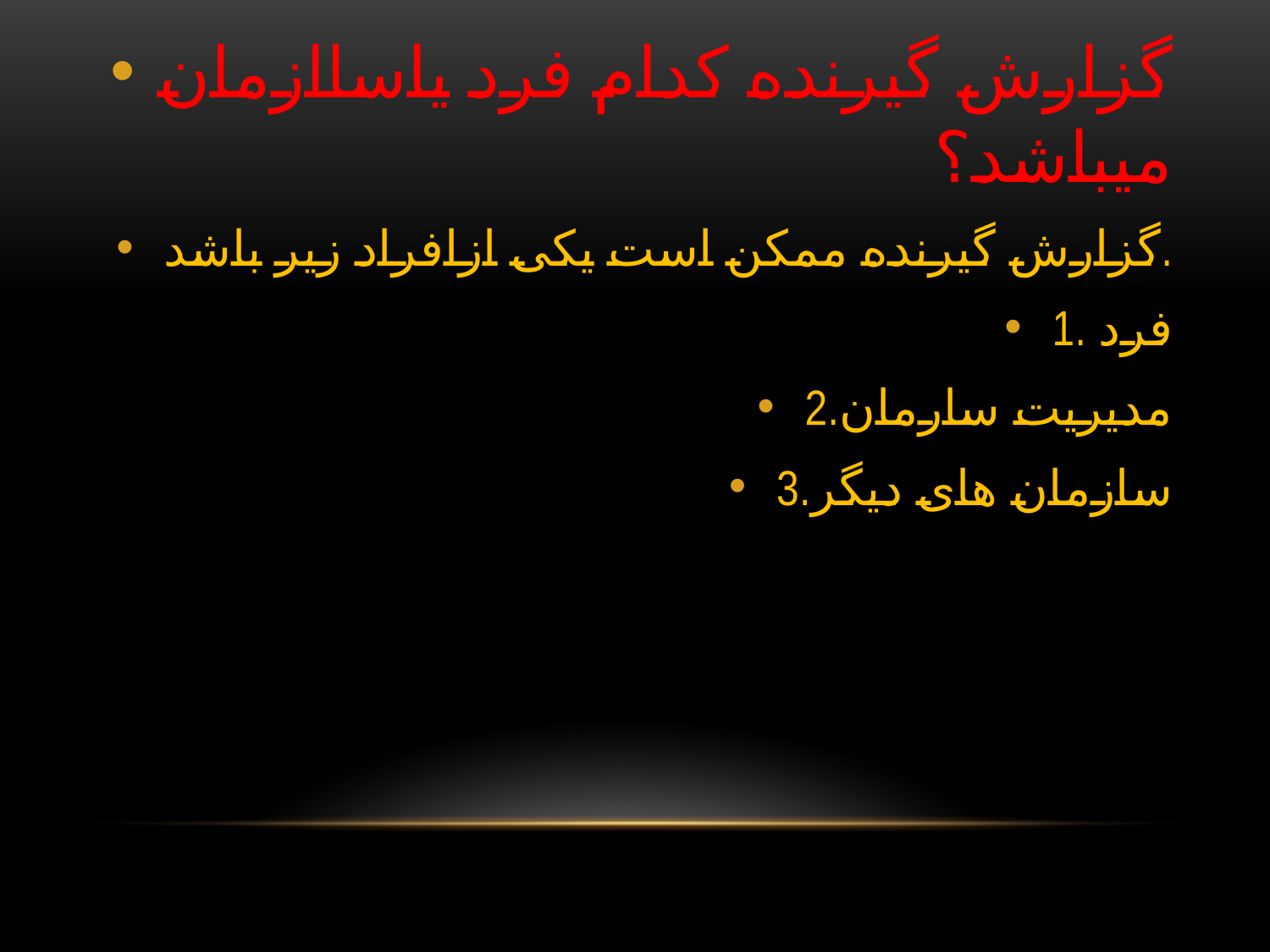

گزارش گیرنده کدام فرد یاساازمان میباشد؟
گزارش گیرنده ممکن است یکی ازافراد زیر باشد.
1. فرد
2.مدیریت سارمان
3.سازمان های دیگر